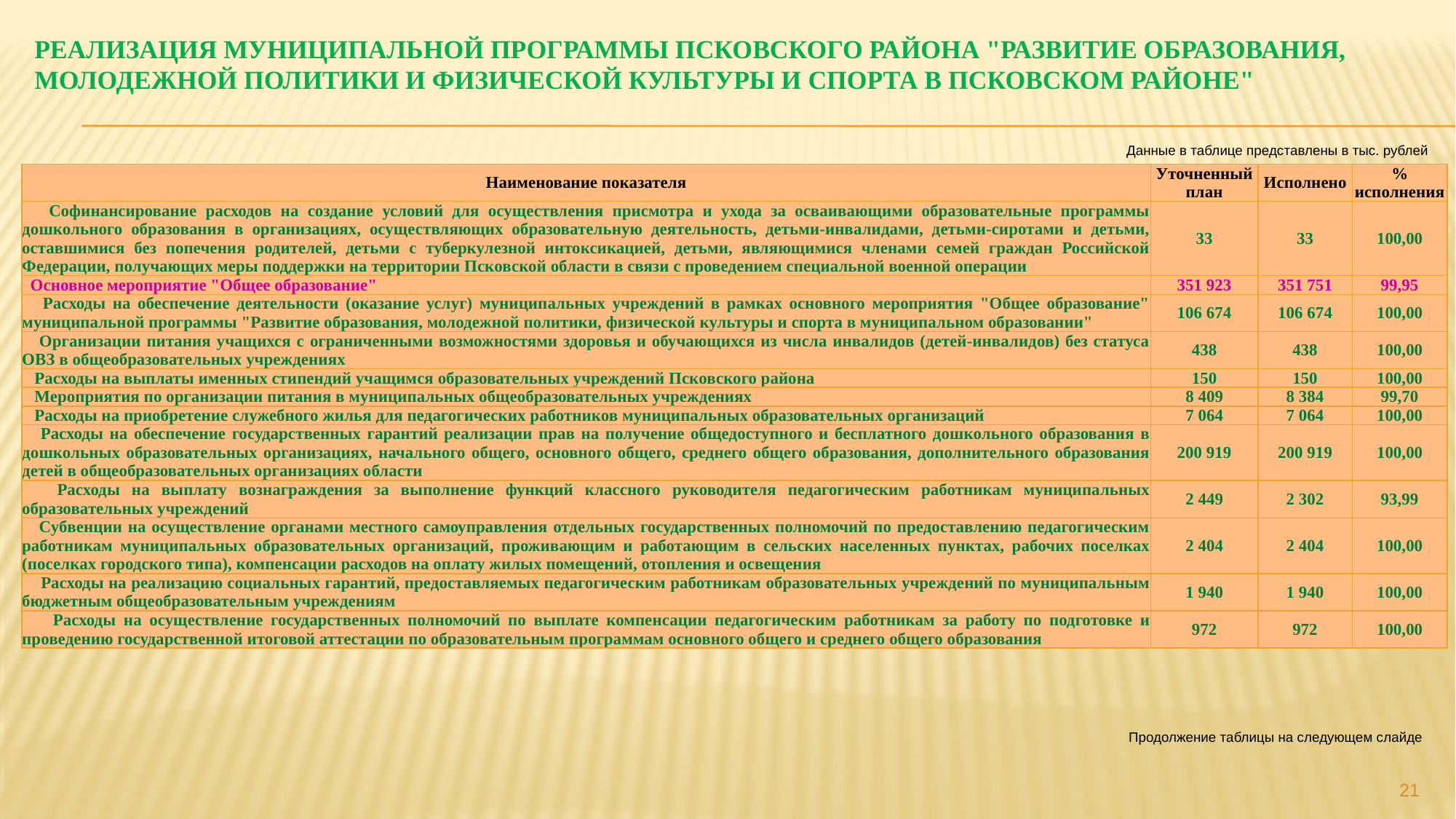

# Реализация муниципальной программы Псковского района "Развитие образования, молодежной политики и физической культуры и спорта в Псковском районе"
Данные в таблице представлены в тыс. рублей
| Наименование показателя | Уточненный план | Исполнено | % исполнения |
| --- | --- | --- | --- |
| Софинансирование расходов на создание условий для осуществления присмотра и ухода за осваивающими образовательные программы дошкольного образования в организациях, осуществляющих образовательную деятельность, детьми-инвалидами, детьми-сиротами и детьми, оставшимися без попечения родителей, детьми с туберкулезной интоксикацией, детьми, являющимися членами семей граждан Российской Федерации, получающих меры поддержки на территории Псковской области в связи с проведением специальной военной операции | 33 | 33 | 100,00 |
| Основное мероприятие "Общее образование" | 351 923 | 351 751 | 99,95 |
| Расходы на обеспечение деятельности (оказание услуг) муниципальных учреждений в рамках основного мероприятия "Общее образование" муниципальной программы "Развитие образования, молодежной политики, физической культуры и спорта в муниципальном образовании" | 106 674 | 106 674 | 100,00 |
| Организации питания учащихся с ограниченными возможностями здоровья и обучающихся из числа инвалидов (детей-инвалидов) без статуса ОВЗ в общеобразовательных учреждениях | 438 | 438 | 100,00 |
| Расходы на выплаты именных стипендий учащимся образовательных учреждений Псковского района | 150 | 150 | 100,00 |
| Мероприятия по организации питания в муниципальных общеобразовательных учреждениях | 8 409 | 8 384 | 99,70 |
| Расходы на приобретение служебного жилья для педагогических работников муниципальных образовательных организаций | 7 064 | 7 064 | 100,00 |
| Расходы на обеспечение государственных гарантий реализации прав на получение общедоступного и бесплатного дошкольного образования в дошкольных образовательных организациях, начального общего, основного общего, среднего общего образования, дополнительного образования детей в общеобразовательных организациях области | 200 919 | 200 919 | 100,00 |
| Расходы на выплату вознаграждения за выполнение функций классного руководителя педагогическим работникам муниципальных образовательных учреждений | 2 449 | 2 302 | 93,99 |
| Субвенции на осуществление органами местного самоуправления отдельных государственных полномочий по предоставлению педагогическим работникам муниципальных образовательных организаций, проживающим и работающим в сельских населенных пунктах, рабочих поселках (поселках городского типа), компенсации расходов на оплату жилых помещений, отопления и освещения | 2 404 | 2 404 | 100,00 |
| Расходы на реализацию социальных гарантий, предоставляемых педагогическим работникам образовательных учреждений по муниципальным бюджетным общеобразовательным учреждениям | 1 940 | 1 940 | 100,00 |
| Расходы на осуществление государственных полномочий по выплате компенсации педагогическим работникам за работу по подготовке и проведению государственной итоговой аттестации по образовательным программам основного общего и среднего общего образования | 972 | 972 | 100,00 |
Продолжение таблицы на следующем слайде
21